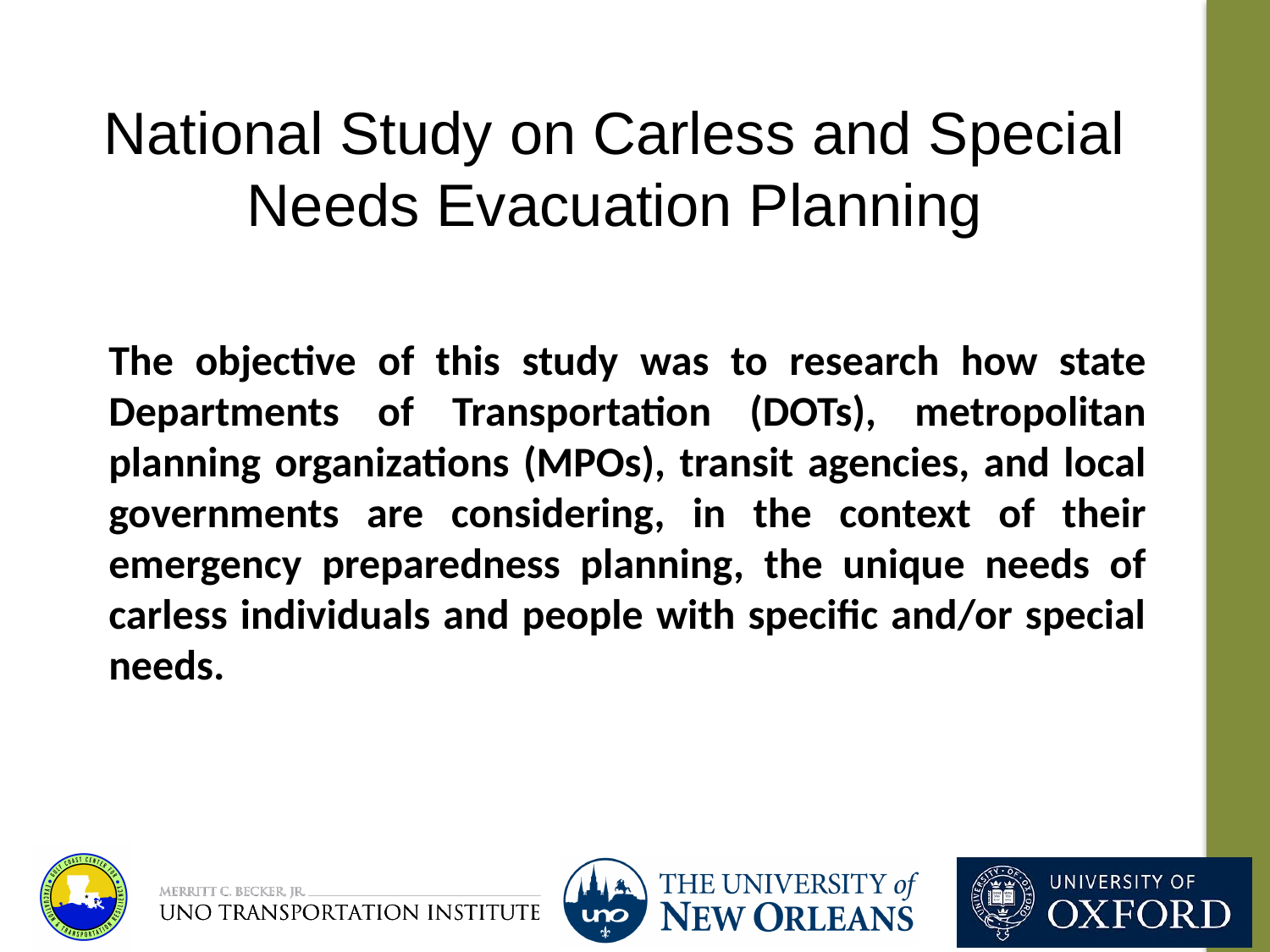

# National Study on Carless and Special Needs Evacuation Planning
The objective of this study was to research how state Departments of Transportation (DOTs), metropolitan planning organizations (MPOs), transit agencies, and local governments are considering, in the context of their emergency preparedness planning, the unique needs of carless individuals and people with specific and/or special needs.